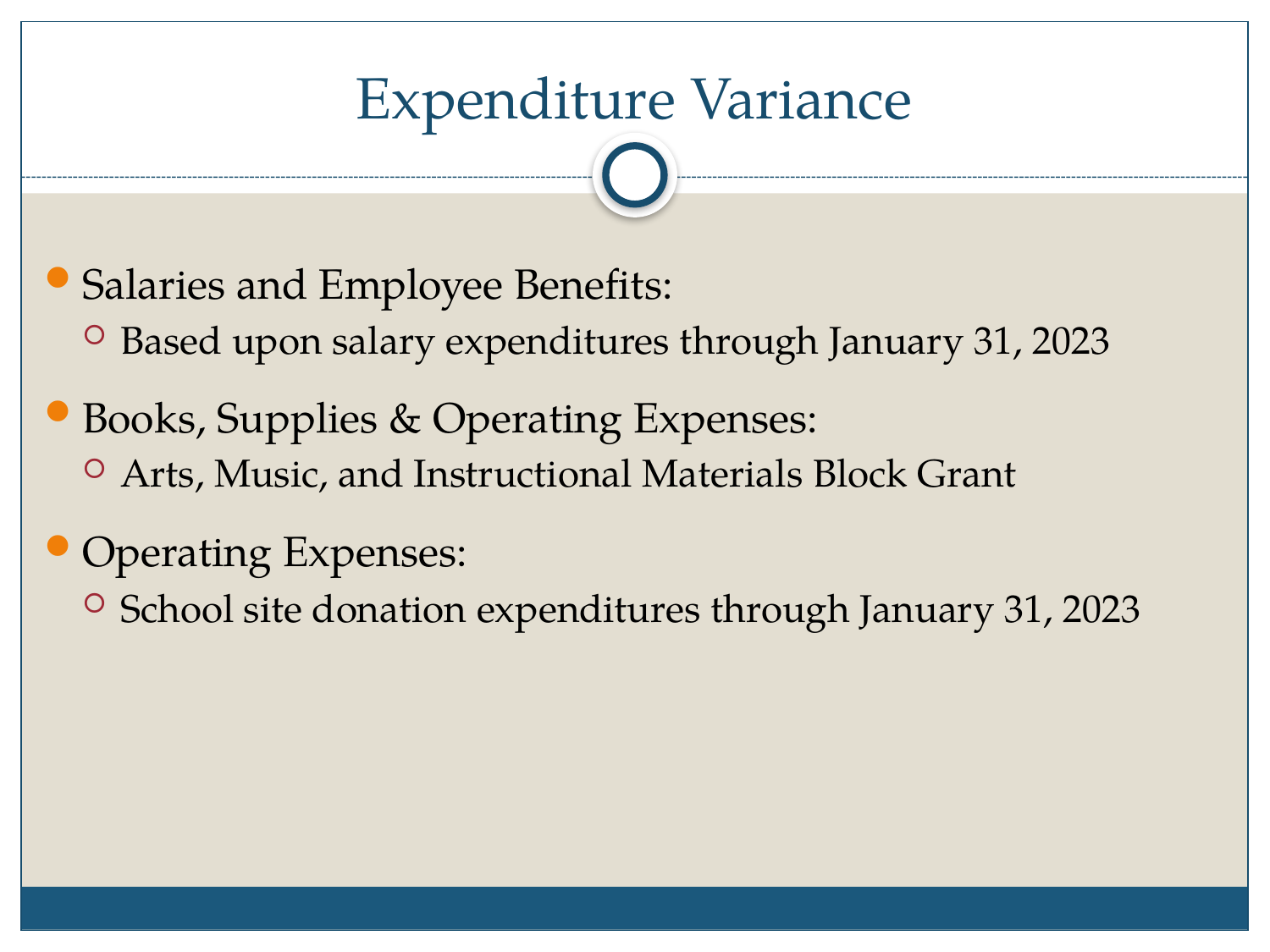

# Expenditure Variance
Salaries and Employee Benefits:
Based upon salary expenditures through January 31, 2023

Books, Supplies & Operating Expenses:
Arts, Music, and Instructional Materials Block Grant
Operating Expenses:
School site donation expenditures through January 31, 2023